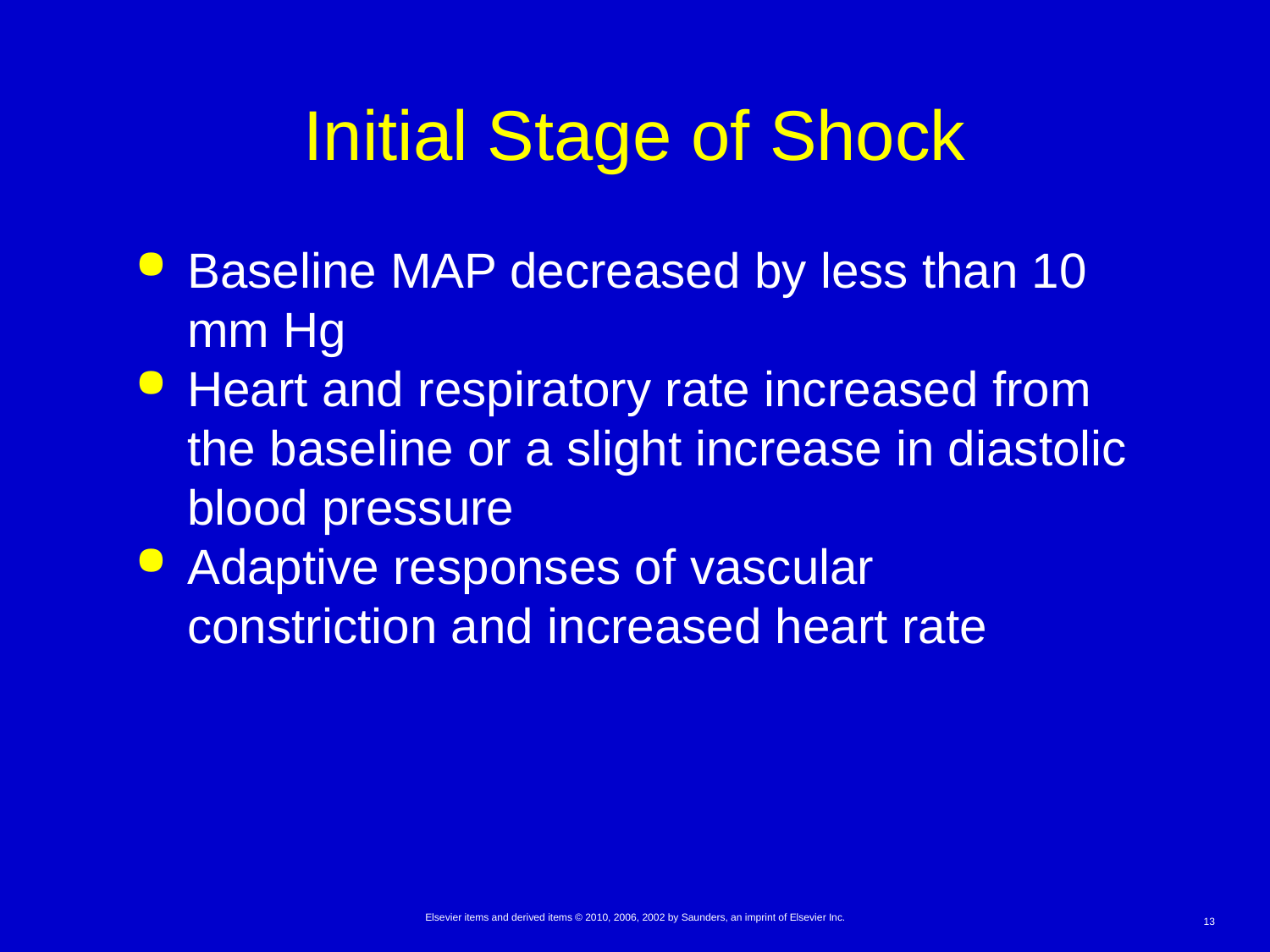

# Initial Stage of Shock
Baseline MAP decreased by less than 10 mm Hg
Heart and respiratory rate increased from the baseline or a slight increase in diastolic blood pressure
Adaptive responses of vascular constriction and increased heart rate